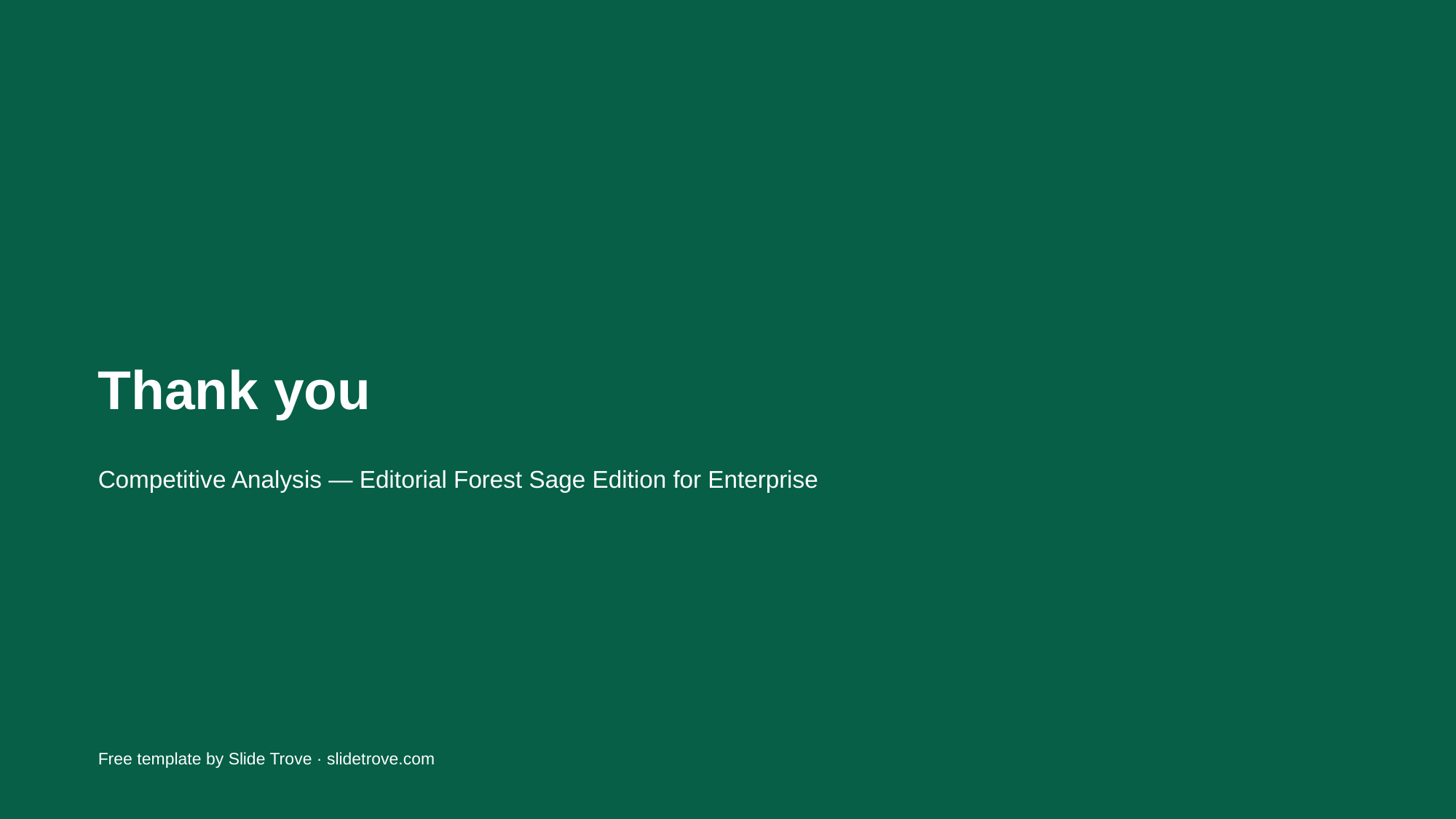

Thank you
Competitive Analysis — Editorial Forest Sage Edition for Enterprise
Free template by Slide Trove · slidetrove.com